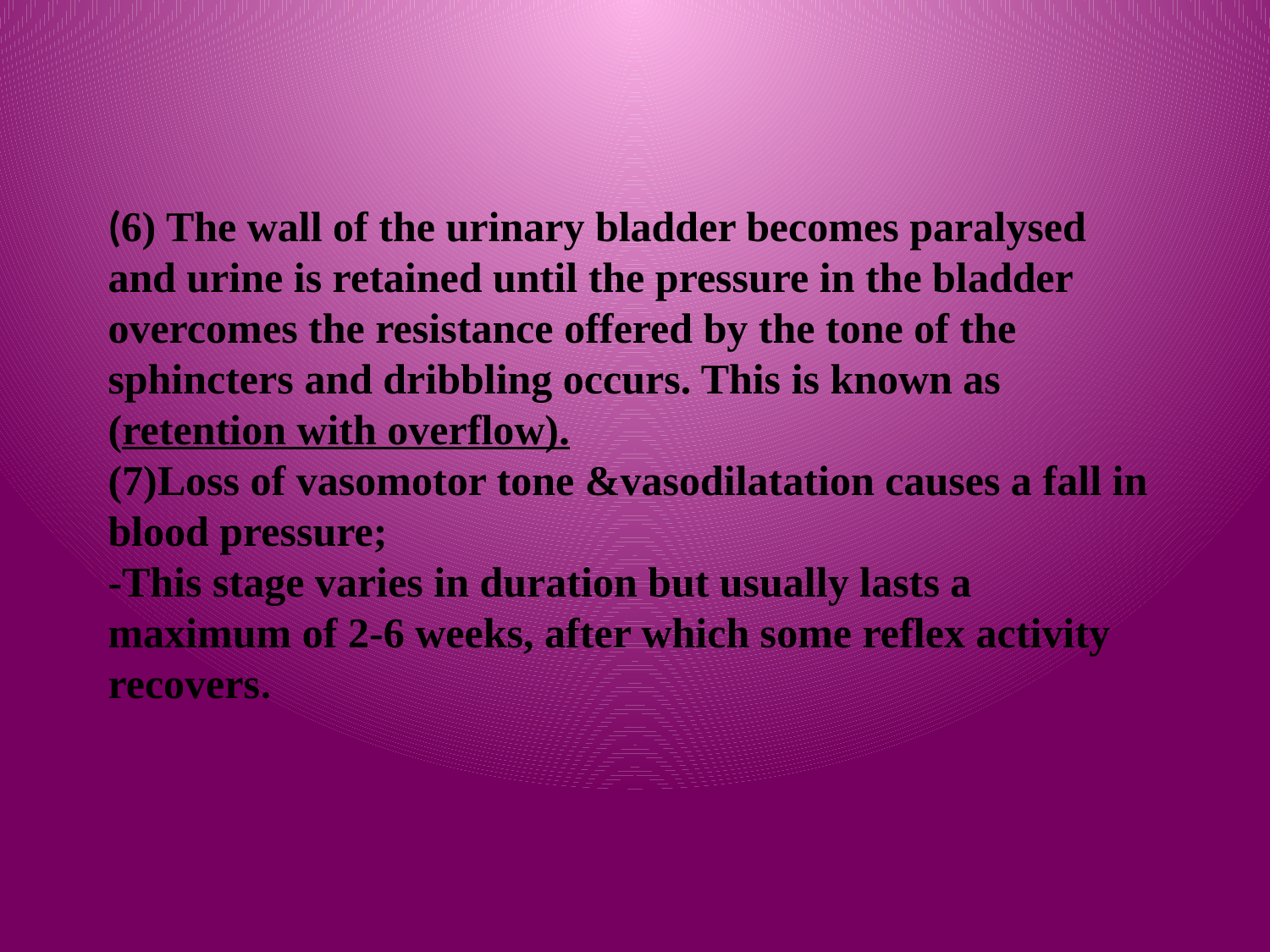

# (6) The wall of the urinary bladder becomes paralysed and urine is retained until the pressure in the bladder overcomes the resistance offered by the tone of the sphincters and dribbling occurs. This is known as (retention with overflow). (7)Loss of vasomotor tone &vasodilatation causes a fall in blood pressure; -This stage varies in duration but usually lasts a maximum of 2-6 weeks, after which some reflex activity recovers.